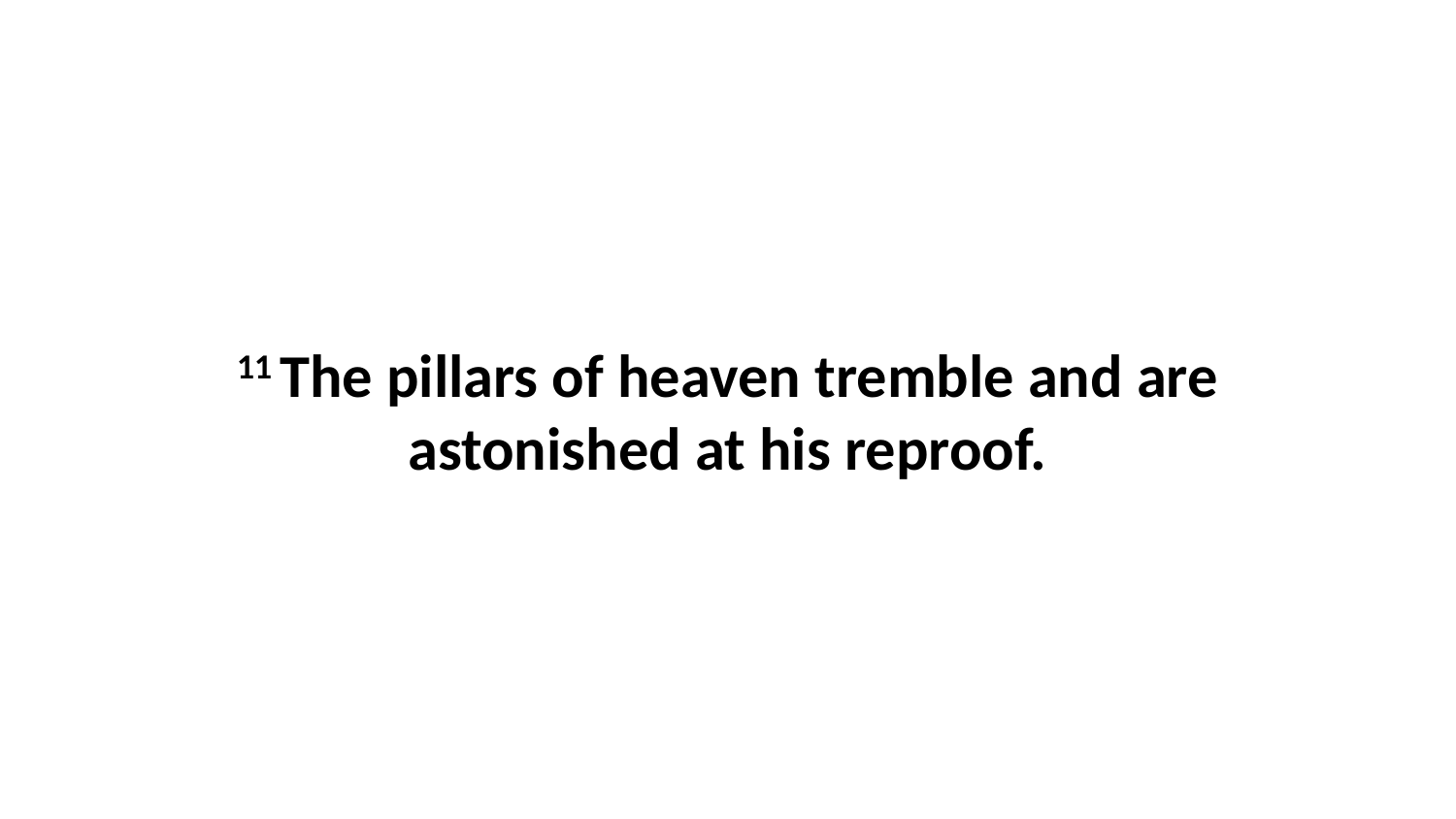

11 The pillars of heaven tremble and are astonished at his reproof.